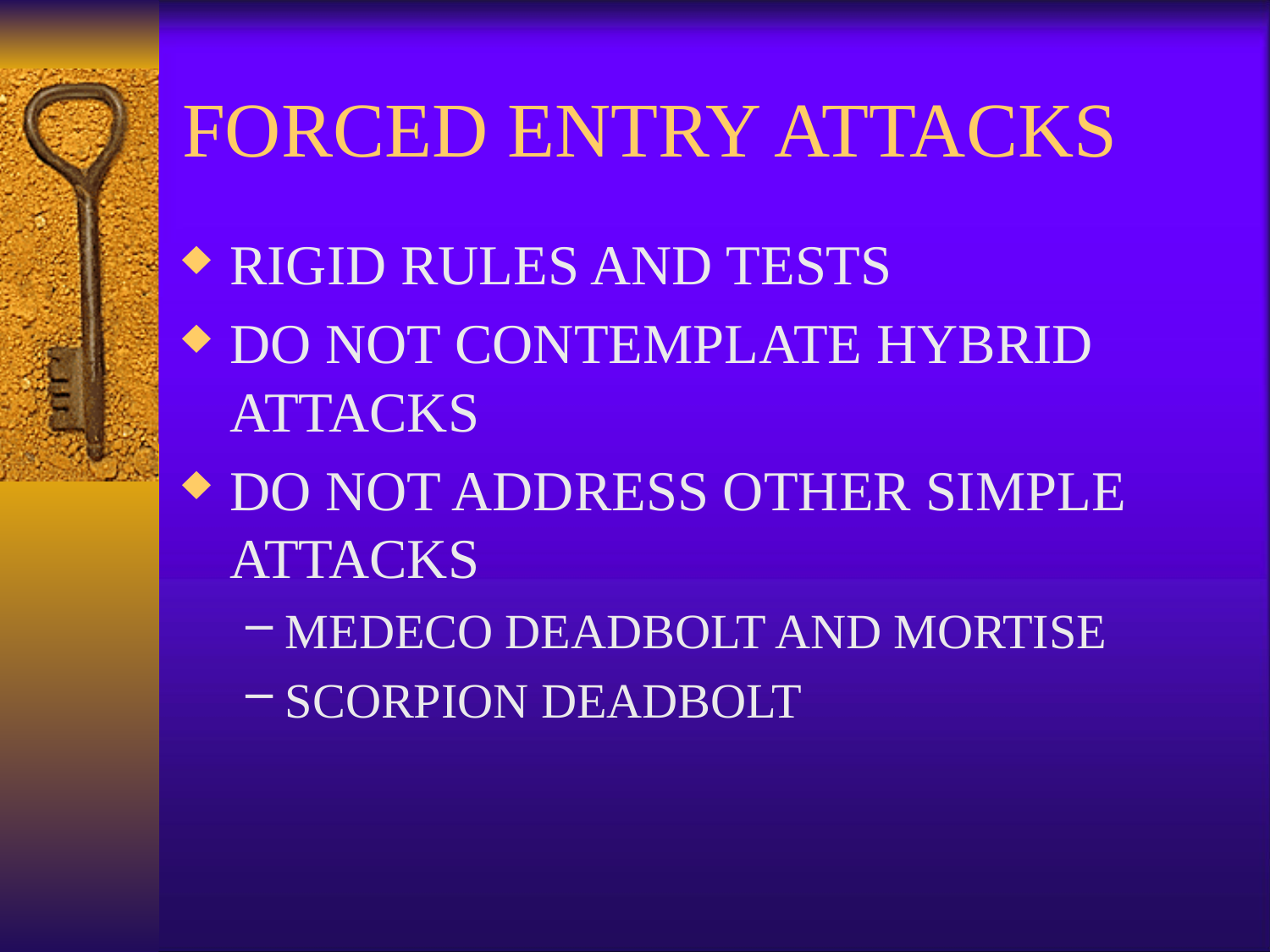

# FORCED ENTRY ATTACKS
RIGID RULES AND TESTS
DO NOT CONTEMPLATE HYBRID ATTACKS
DO NOT ADDRESS OTHER SIMPLE ATTACKS
MEDECO DEADBOLT AND MORTISE
SCORPION DEADBOLT